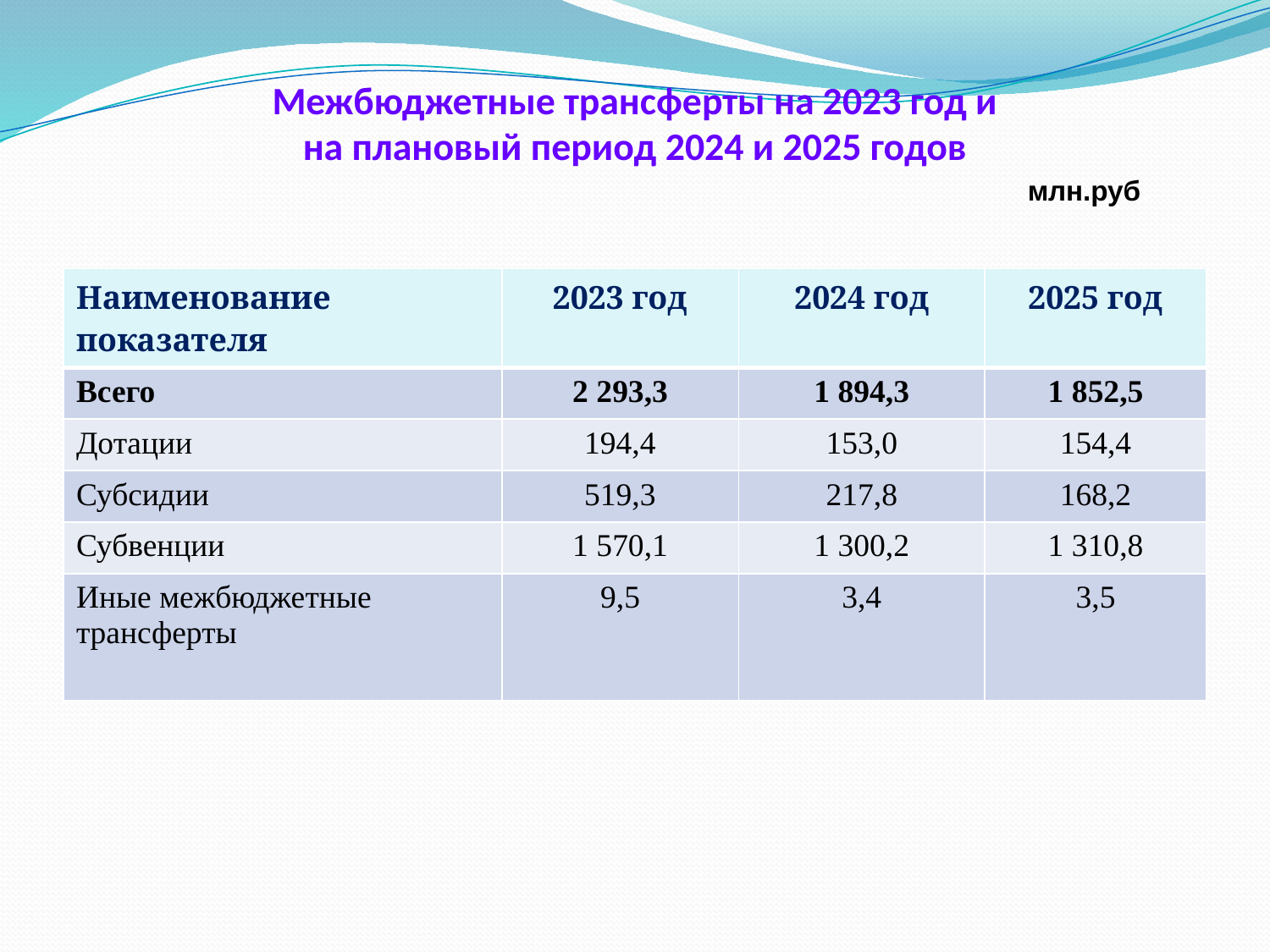

# Межбюджетные трансферты на 2023 год и на плановый период 2024 и 2025 годов
млн.руб.
| Наименование показателя | 2023 год | 2024 год | 2025 год |
| --- | --- | --- | --- |
| Всего | 2 293,3 | 1 894,3 | 1 852,5 |
| Дотации | 194,4 | 153,0 | 154,4 |
| Субсидии | 519,3 | 217,8 | 168,2 |
| Субвенции | 1 570,1 | 1 300,2 | 1 310,8 |
| Иные межбюджетные трансферты | 9,5 | 3,4 | 3,5 |